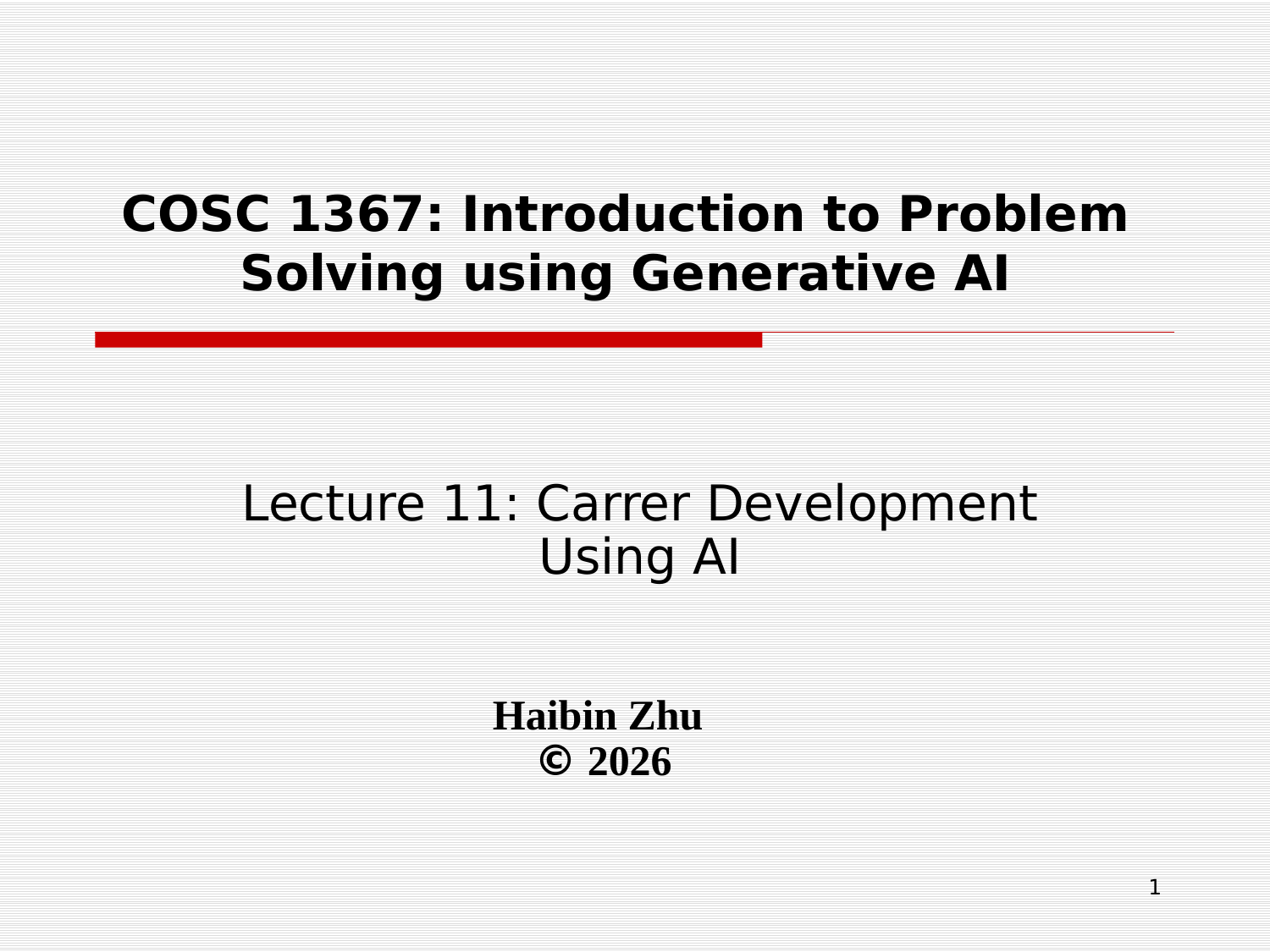

# COSC 1367: Introduction to Problem Solving using Generative AI
Lecture 11: Carrer Development Using AI

Haibin Zhu
© 2026
1